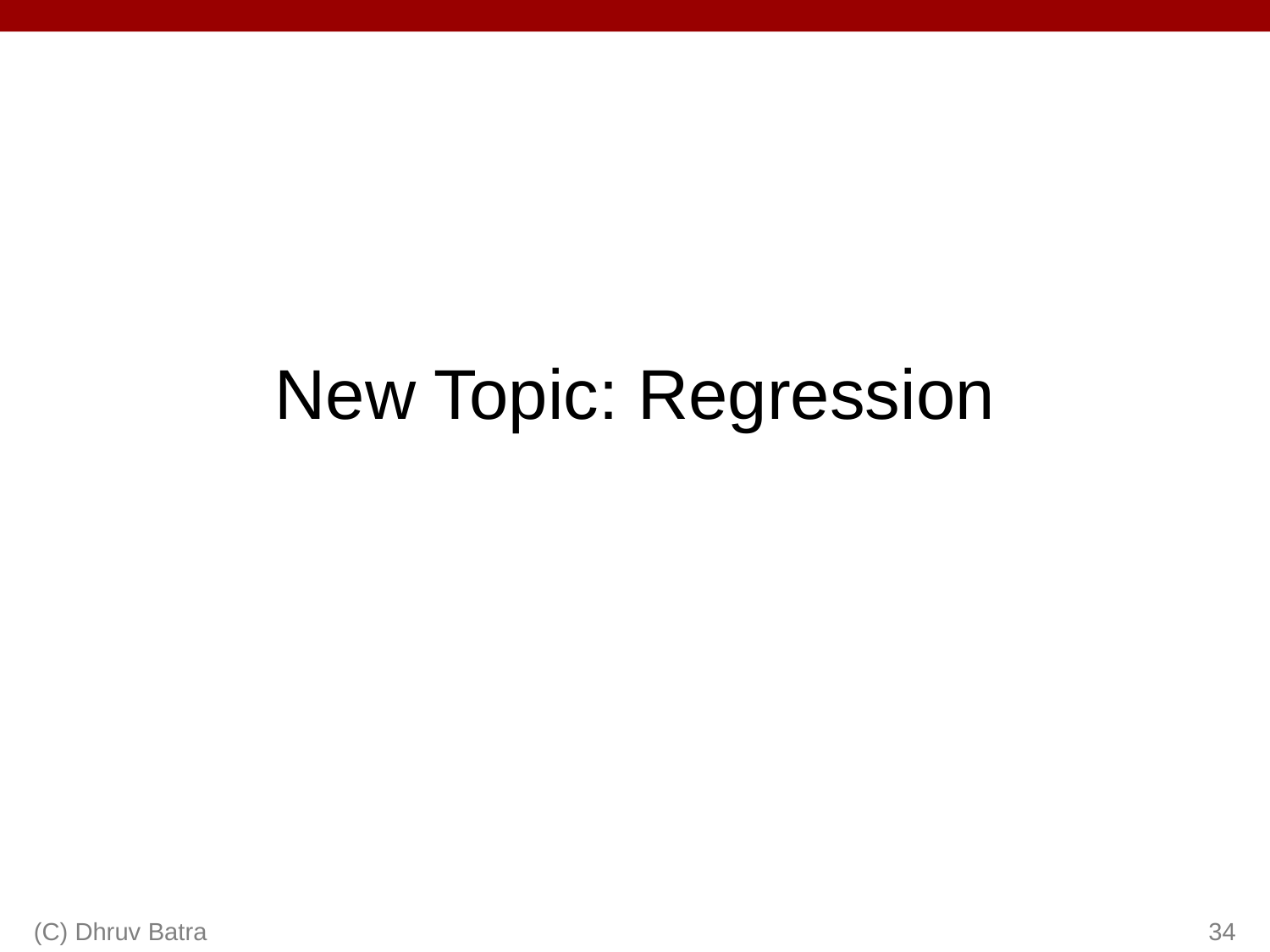

#

New Topic: Regression
(C) Dhruv Batra
34